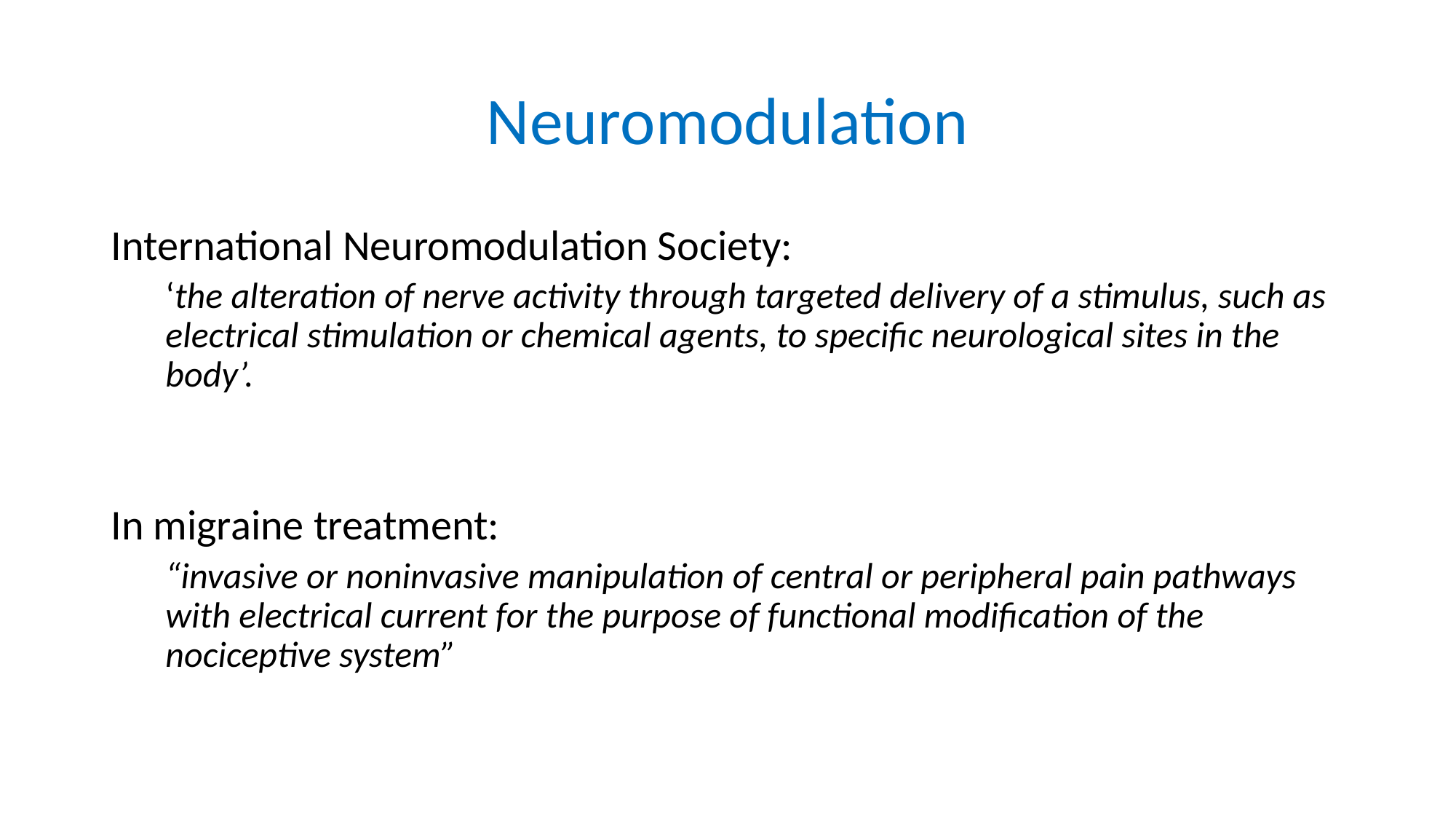

# Neuromodulation
International Neuromodulation Society:
‘the alteration of nerve activity through targeted delivery of a stimulus, such as electrical stimulation or chemical agents, to specific neurological sites in the body’.

In migraine treatment:
“invasive or noninvasive manipulation of central or peripheral pain pathways with electrical current for the purpose of functional modification of the nociceptive system”